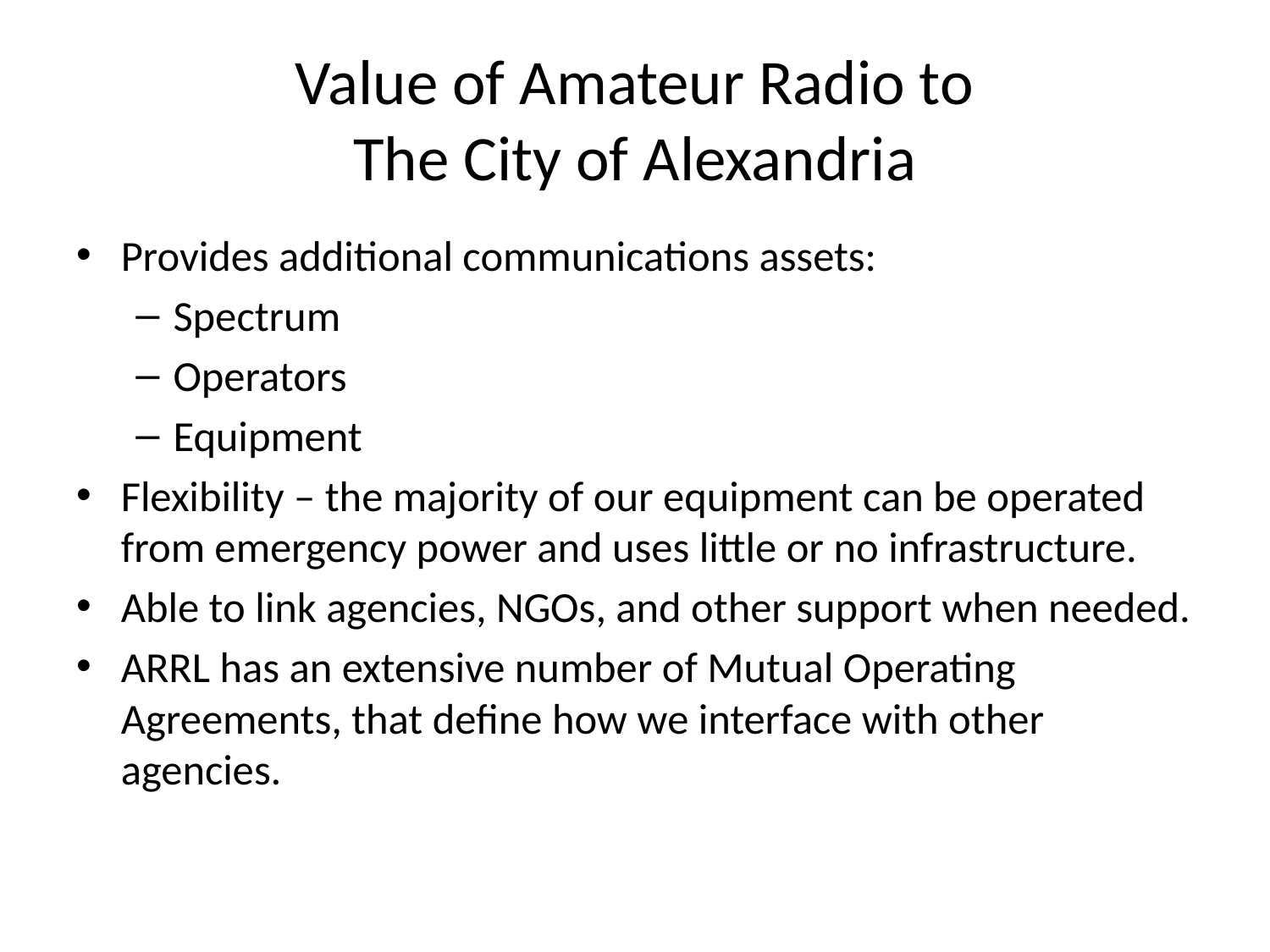

# Value of Amateur Radio to The City of Alexandria
Provides additional communications assets:
Spectrum
Operators
Equipment
Flexibility – the majority of our equipment can be operated from emergency power and uses little or no infrastructure.
Able to link agencies, NGOs, and other support when needed.
ARRL has an extensive number of Mutual Operating Agreements, that define how we interface with other agencies.